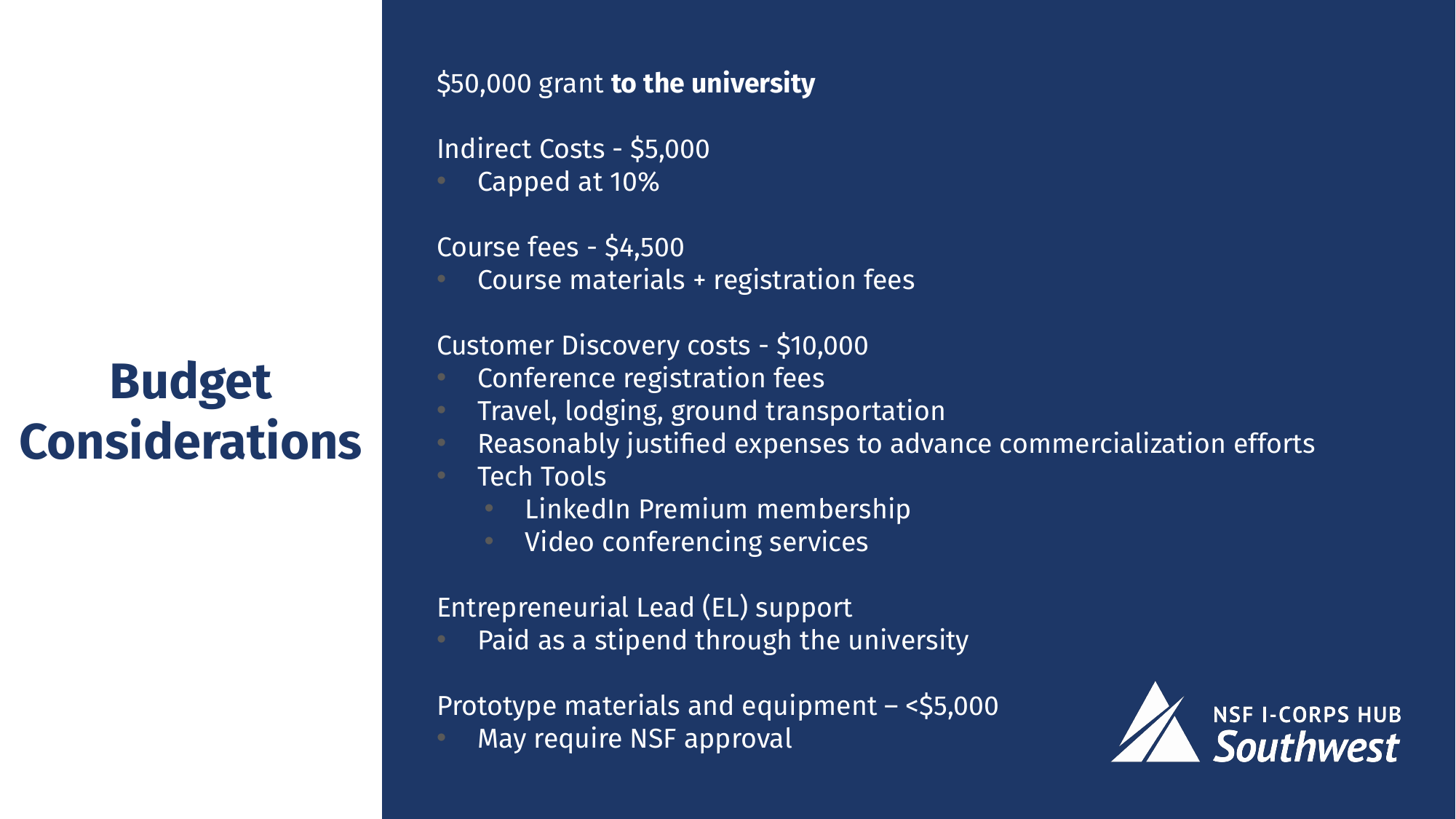

$50,000 grant to the university

Indirect Costs - $5,000
Capped at 10%

Course fees - $4,500
Course materials + registration fees

Customer Discovery costs - $10,000
Conference registration fees
Travel, lodging, ground transportation
Reasonably justified expenses to advance commercialization efforts
Tech Tools
LinkedIn Premium membership
Video conferencing services

Entrepreneurial Lead (EL) support
Paid as a stipend through the university

Prototype materials and equipment – <$5,000
May require NSF approval

Budget Considerations